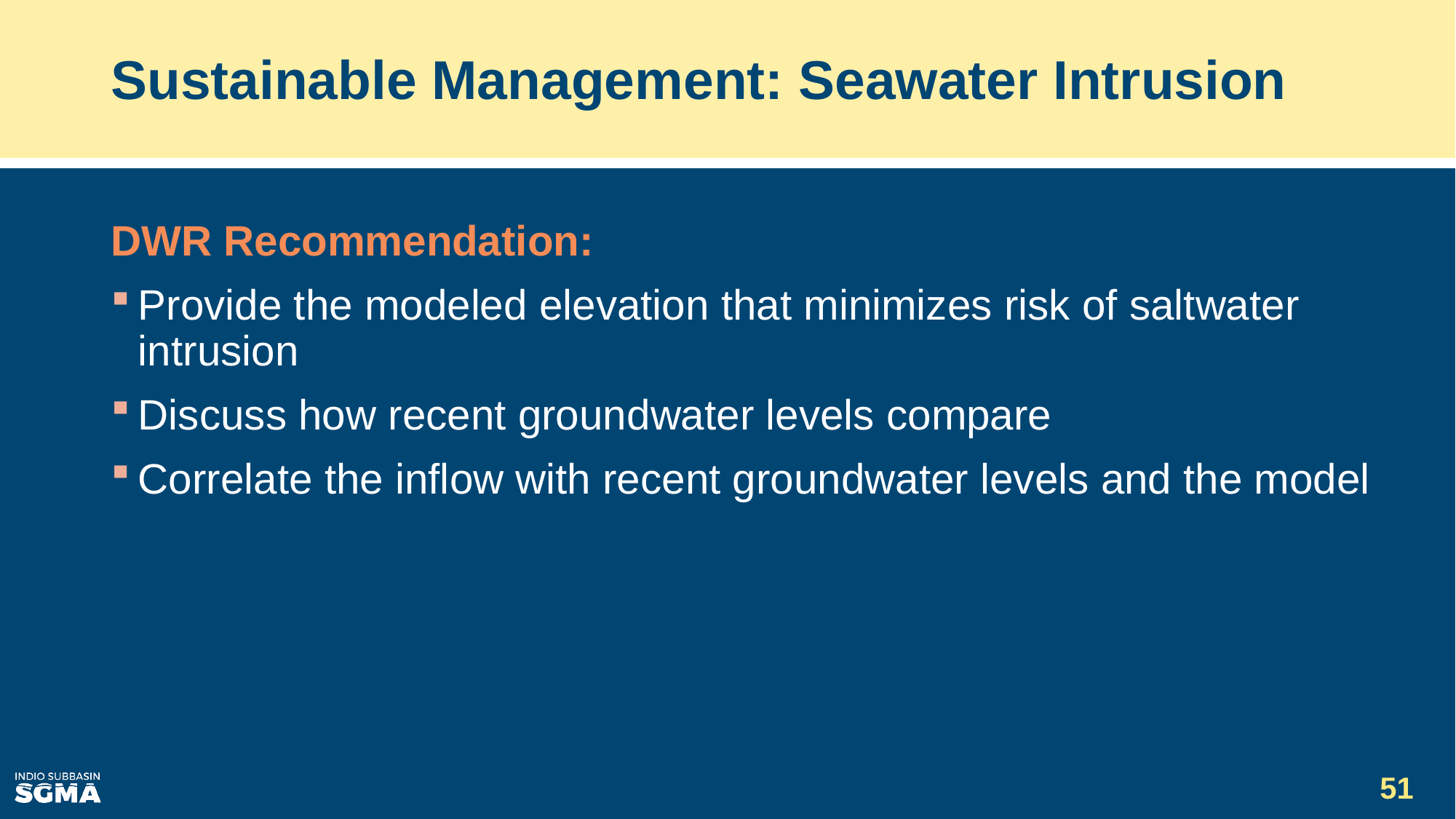

# Sustainable Management: Seawater Intrusion
DWR Recommendation:
Provide the modeled elevation that minimizes risk of saltwater intrusion
Discuss how recent groundwater levels compare
Correlate the inflow with recent groundwater levels and the model

51